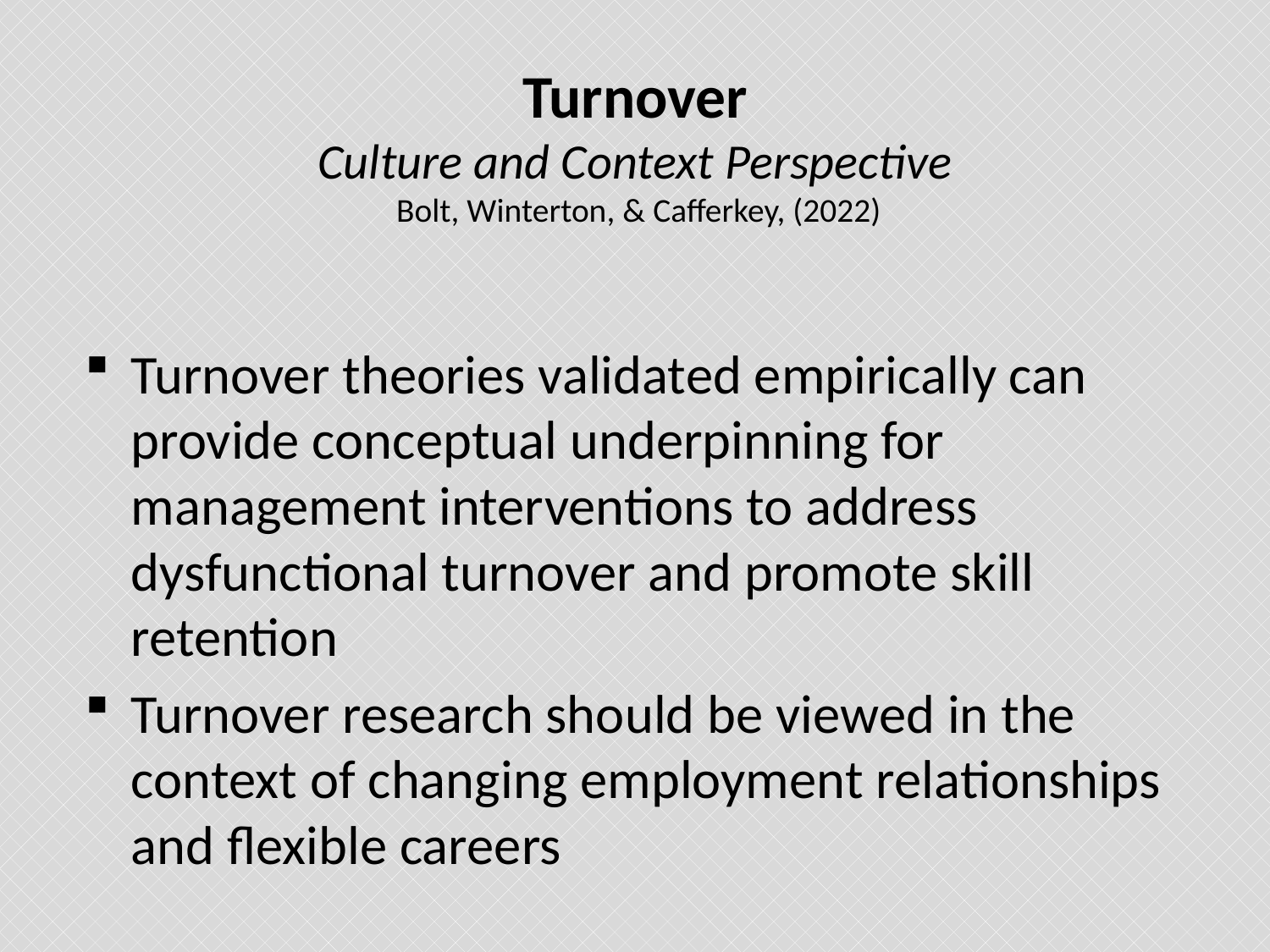

# Turnover Culture and Context Perspective Bolt, Winterton, & Cafferkey, (2022)
Turnover theories validated empirically can provide conceptual underpinning for management interventions to address dysfunctional turnover and promote skill retention
Turnover research should be viewed in the context of changing employment relationships and flexible careers